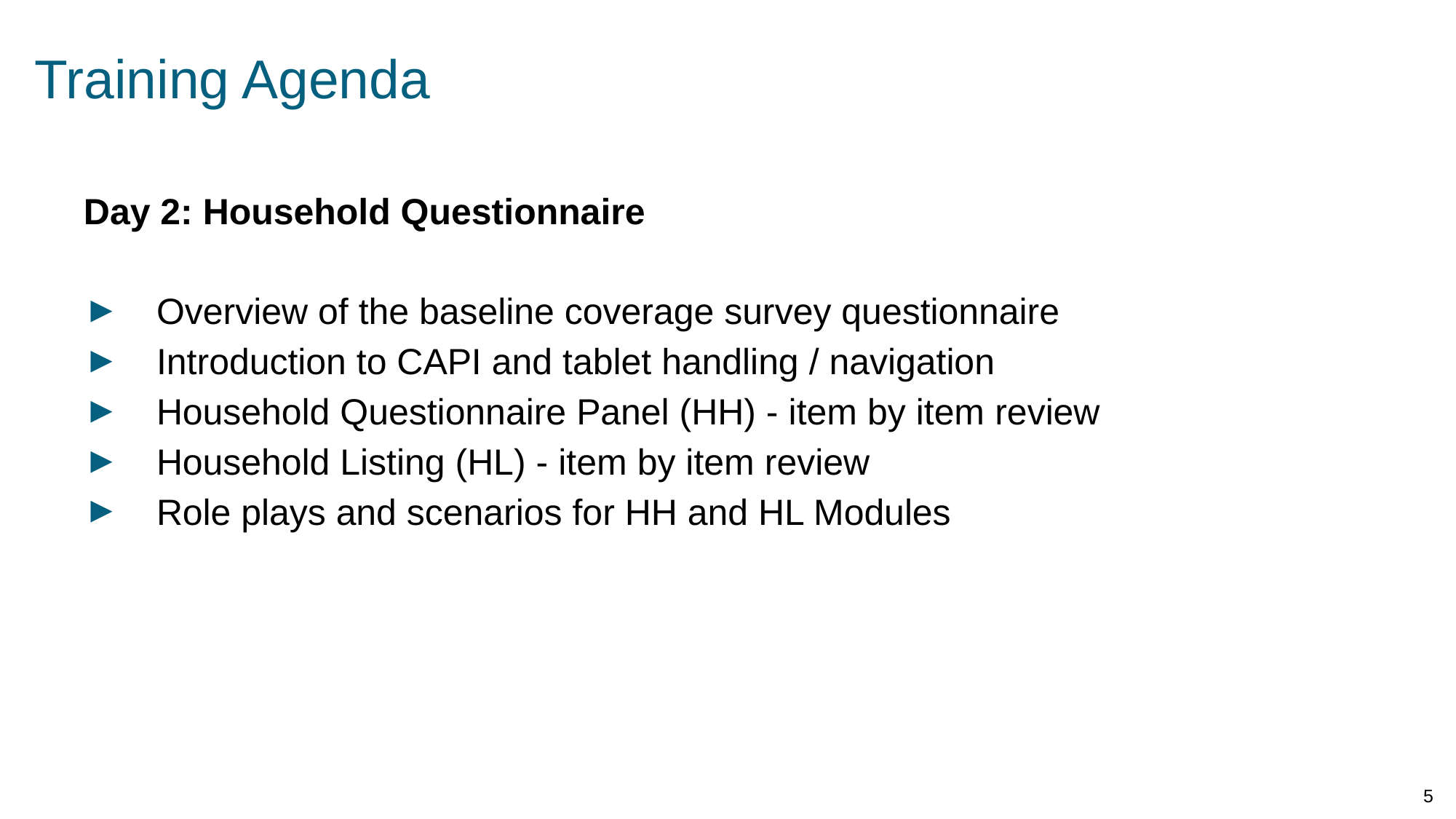

# Training Agenda
Day 2: Household Questionnaire

Overview of the baseline coverage survey questionnaire
Introduction to CAPI and tablet handling / navigation
Household Questionnaire Panel (HH) - item by item review
Household Listing (HL) - item by item review
Role plays and scenarios for HH and HL Modules